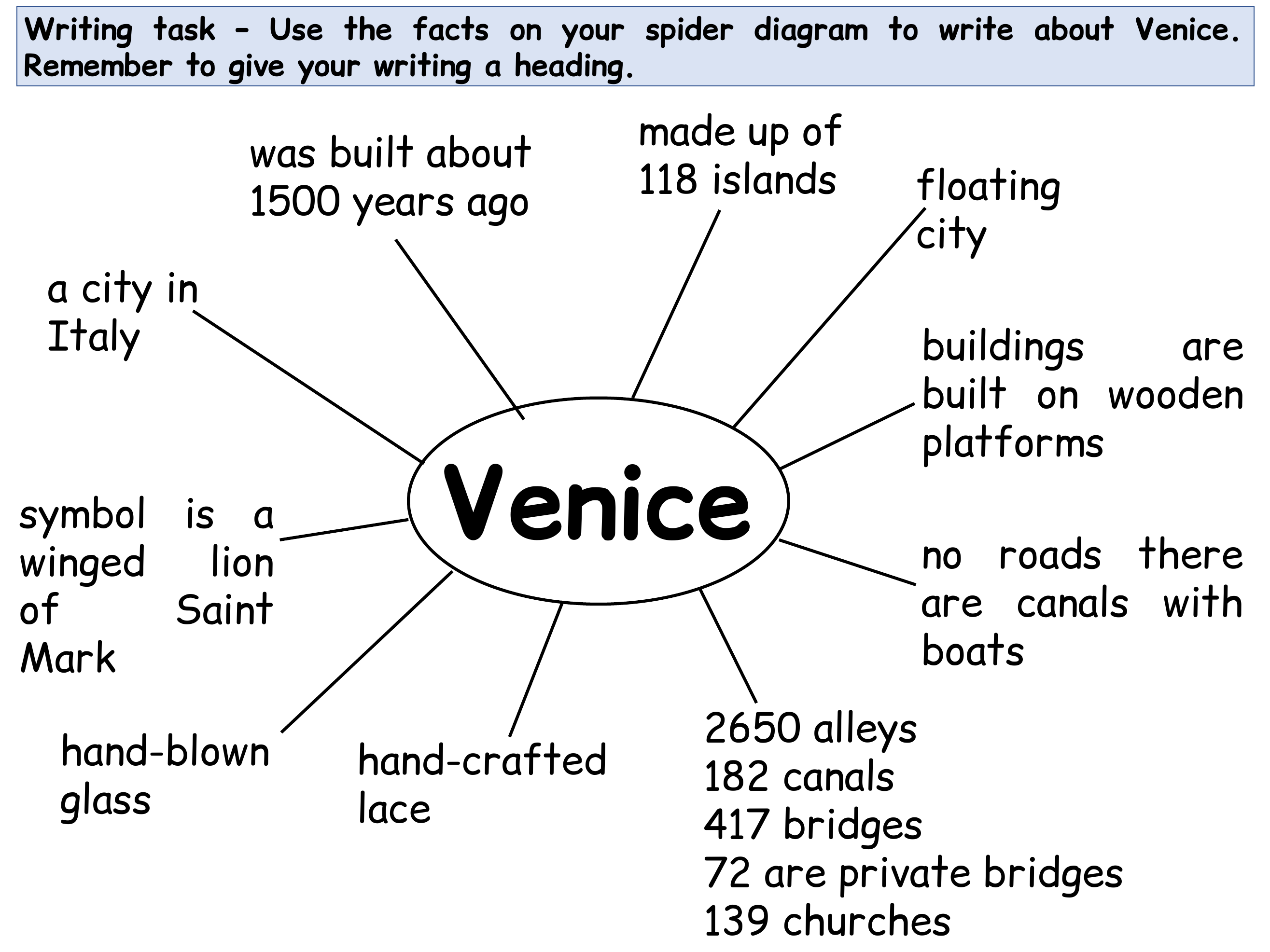

Writing task – Use the facts on your spider diagram to write about Venice. Remember to give your writing a heading.
made up of 118 islands
was built about 1500 years ago
floating city

Venice
a city in Italy
buildings are built on wooden platforms
symbol is a winged lion of Saint Mark
no roads there are canals with boats

2650 alleys
182 canals
417 bridges
72 are private bridges
139 churches
hand-blown glass
hand-crafted lace